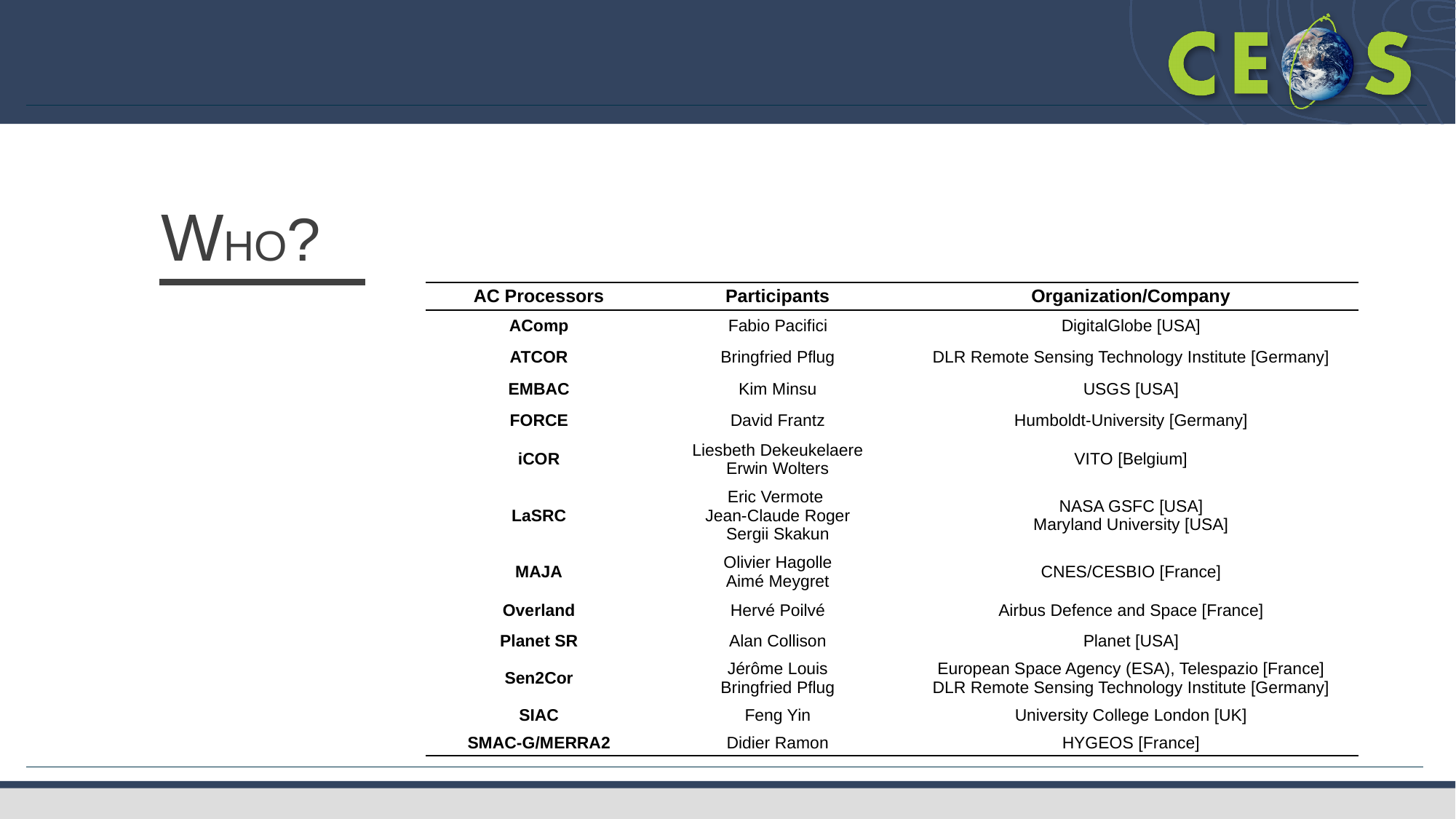

WHO?
| AC Processors | Participants | Organization/Company |
| --- | --- | --- |
| AComp | Fabio Pacifici | DigitalGlobe [USA] |
| ATCOR | Bringfried Pflug | DLR Remote Sensing Technology Institute [Germany] |
| EMBAC | Kim Minsu | USGS [USA] |
| FORCE | David Frantz | Humboldt-University [Germany] |
| iCOR | Liesbeth Dekeukelaere Erwin Wolters | VITO [Belgium] |
| LaSRC | Eric Vermote  Jean-Claude Roger Sergii Skakun | NASA GSFC [USA] Maryland University [USA] |
| MAJA | Olivier Hagolle Aimé Meygret | CNES/CESBIO [France] |
| Overland | Hervé Poilvé | Airbus Defence and Space [France] |
| Planet SR | Alan Collison | Planet [USA] |
| Sen2Cor | Jérôme Louis Bringfried Pflug | European Space Agency (ESA), Telespazio [France] DLR Remote Sensing Technology Institute [Germany] |
| SIAC | Feng Yin | University College London [UK] |
| SMAC-G/MERRA2 | Didier Ramon | HYGEOS [France] |